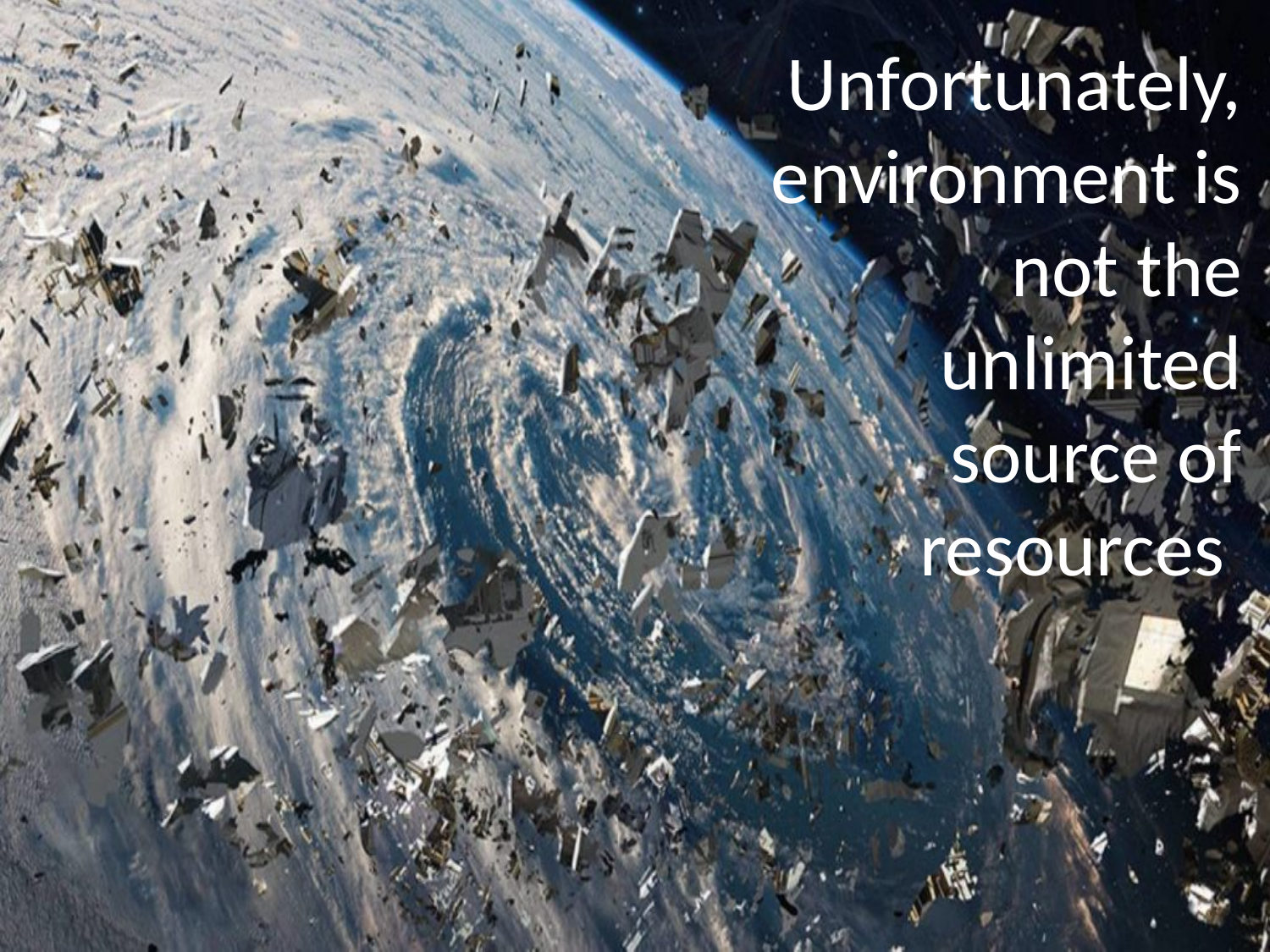

Unfortunately, environment is not the unlimited source of resources